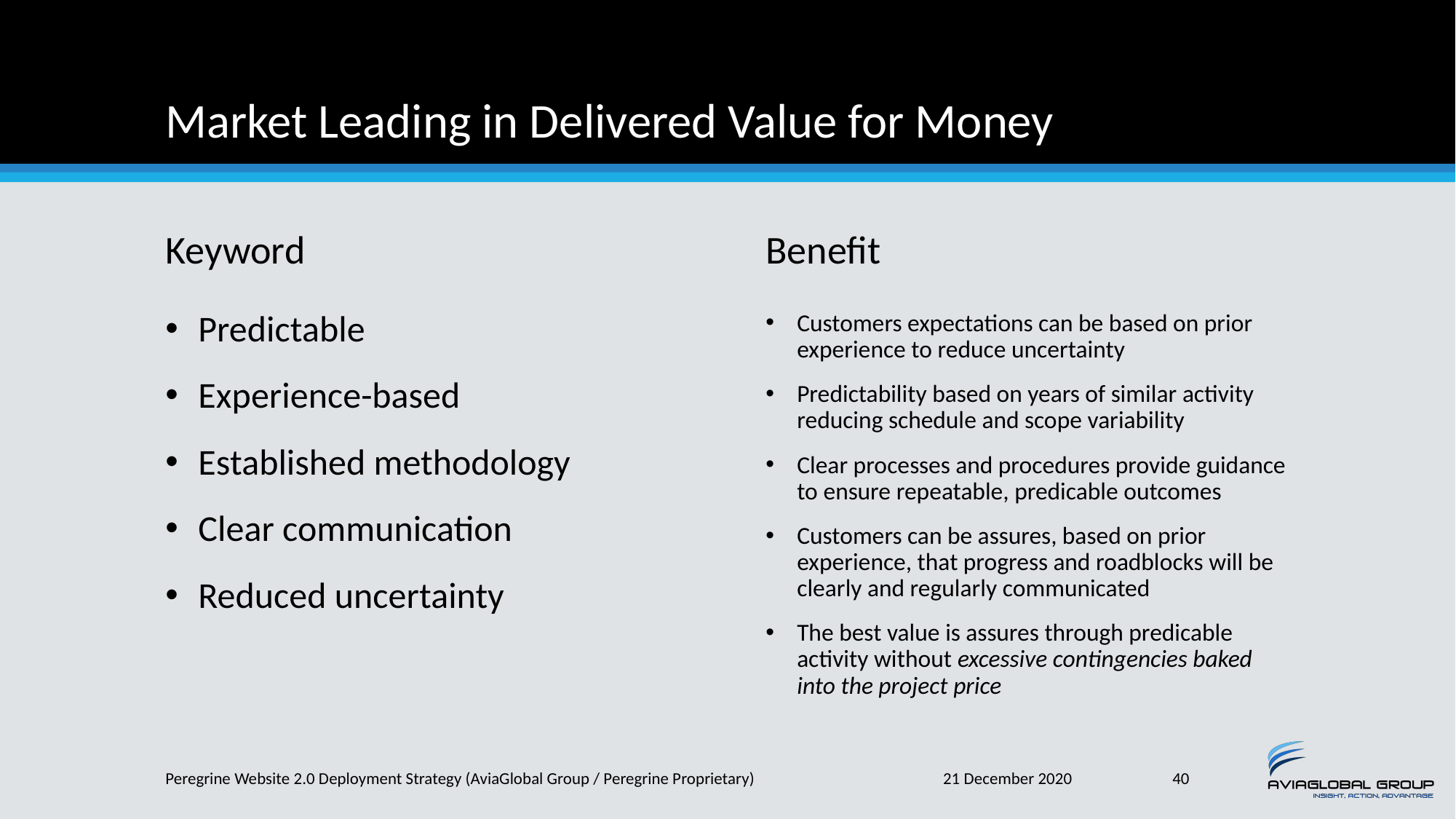

# Market Leading in Delivered Value for Money
Keyword
Benefit
Predictable
Experience-based
Established methodology
Clear communication
Reduced uncertainty
Customers expectations can be based on prior experience to reduce uncertainty
Predictability based on years of similar activity reducing schedule and scope variability
Clear processes and procedures provide guidance to ensure repeatable, predicable outcomes
Customers can be assures, based on prior experience, that progress and roadblocks will be clearly and regularly communicated
The best value is assures through predicable activity without excessive contingencies baked into the project price

Peregrine Website 2.0 Deployment Strategy (AviaGlobal Group / Peregrine Proprietary)
21 December 2020
40